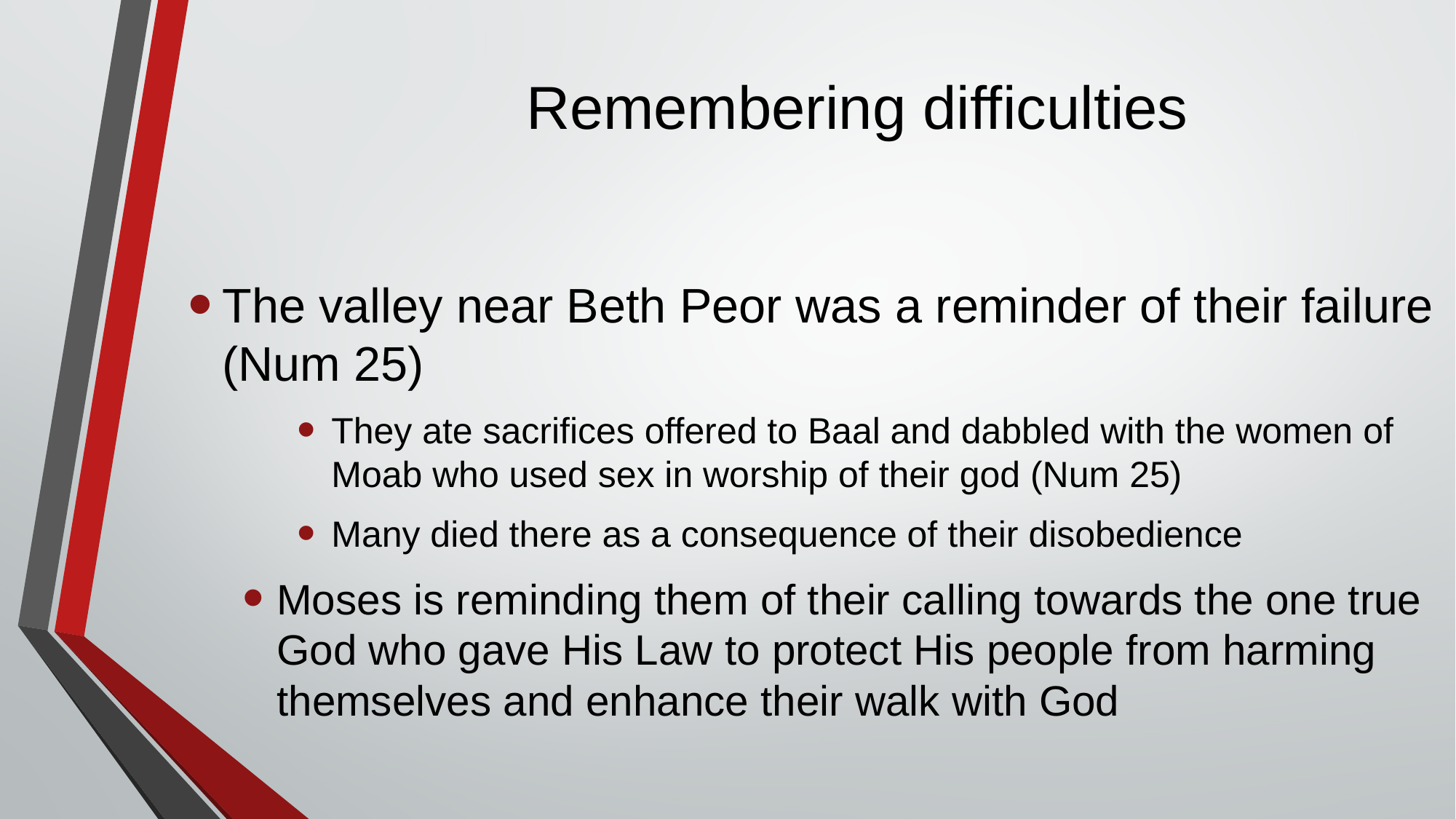

# Remembering difficulties
The valley near Beth Peor was a reminder of their failure (Num 25)
They ate sacrifices offered to Baal and dabbled with the women of Moab who used sex in worship of their god (Num 25)
Many died there as a consequence of their disobedience
Moses is reminding them of their calling towards the one true God who gave His Law to protect His people from harming themselves and enhance their walk with God